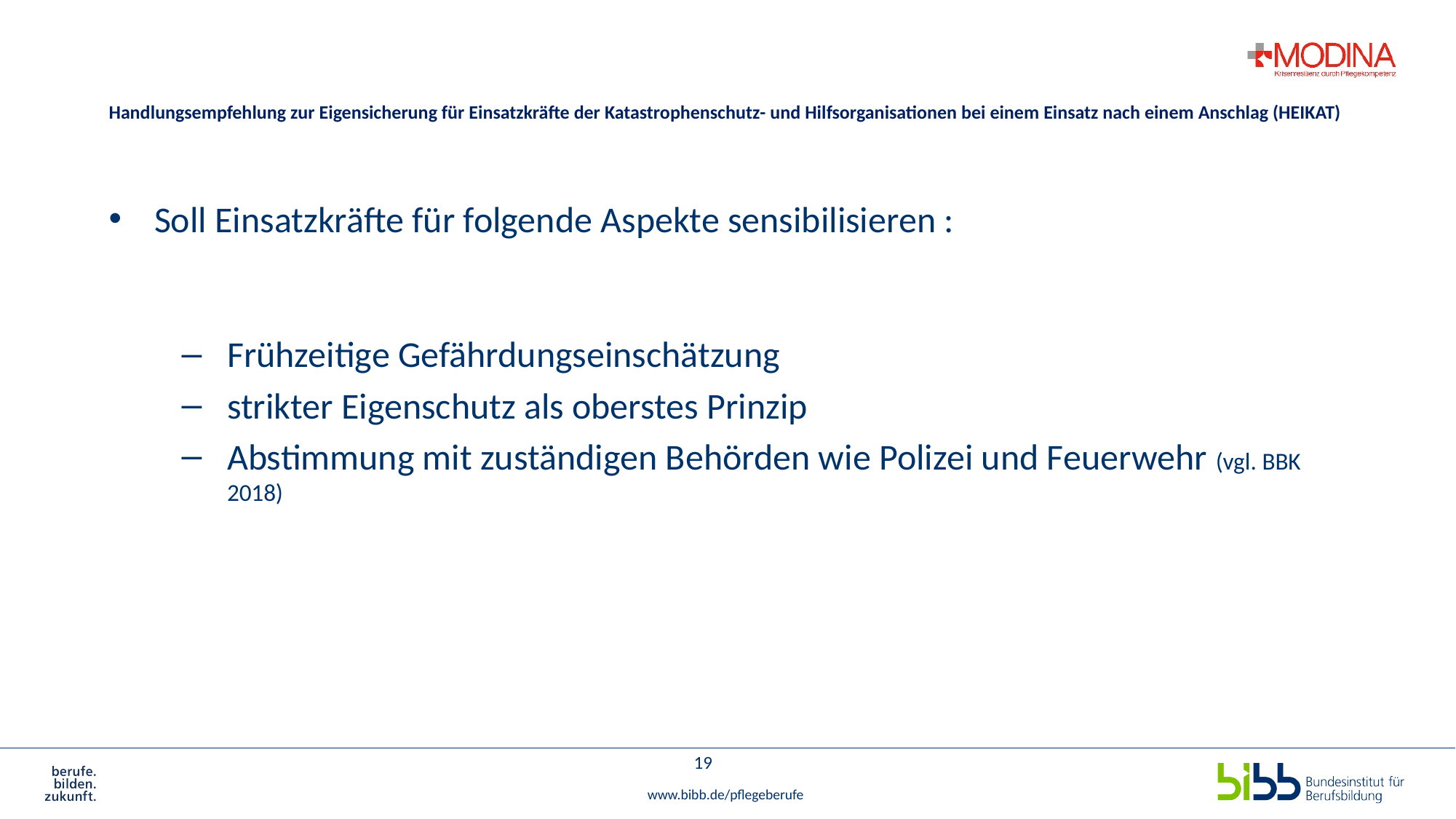

# Handlungsempfehlung zur Eigensicherung für Einsatzkräfte der Katastrophenschutz- und Hilfsorganisationen bei einem Einsatz nach einem Anschlag (HEIKAT)
Soll Einsatzkräfte für folgende Aspekte sensibilisieren :

Frühzeitige Gefährdungseinschätzung
strikter Eigenschutz als oberstes Prinzip
Abstimmung mit zuständigen Behörden wie Polizei und Feuerwehr (vgl. BBK 2018)